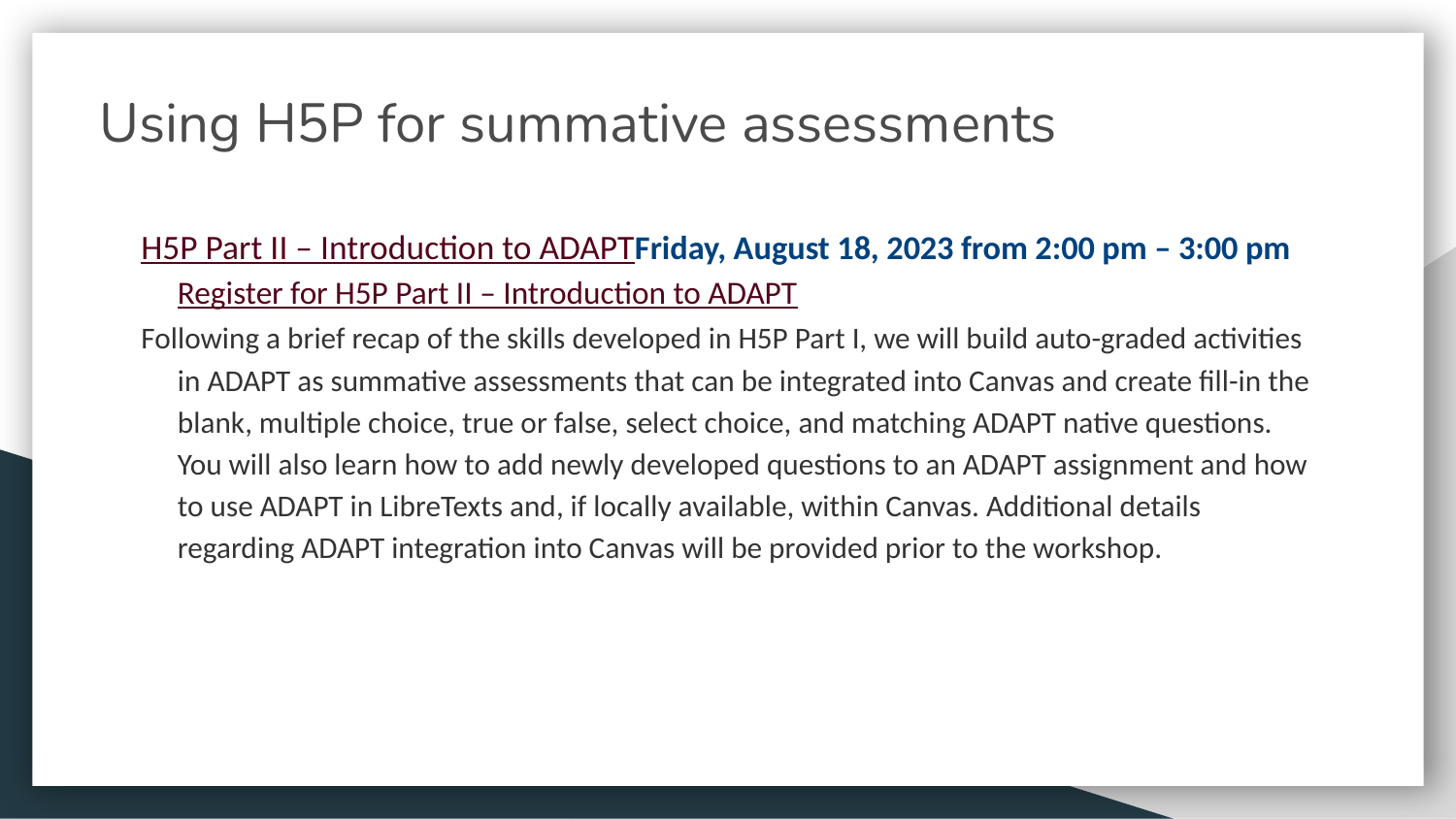

# Using H5P for summative assessments
H5P Part II – Introduction to ADAPT
Friday, August 18, 2023 from 2:00 pm – 3:00 pm
Register for H5P Part II – Introduction to ADAPT
Following a brief recap of the skills developed in H5P Part I, we will build auto-graded activities in ADAPT as summative assessments that can be integrated into Canvas and create fill-in the blank, multiple choice, true or false, select choice, and matching ADAPT native questions. You will also learn how to add newly developed questions to an ADAPT assignment and how to use ADAPT in LibreTexts and, if locally available, within Canvas. Additional details regarding ADAPT integration into Canvas will be provided prior to the workshop.